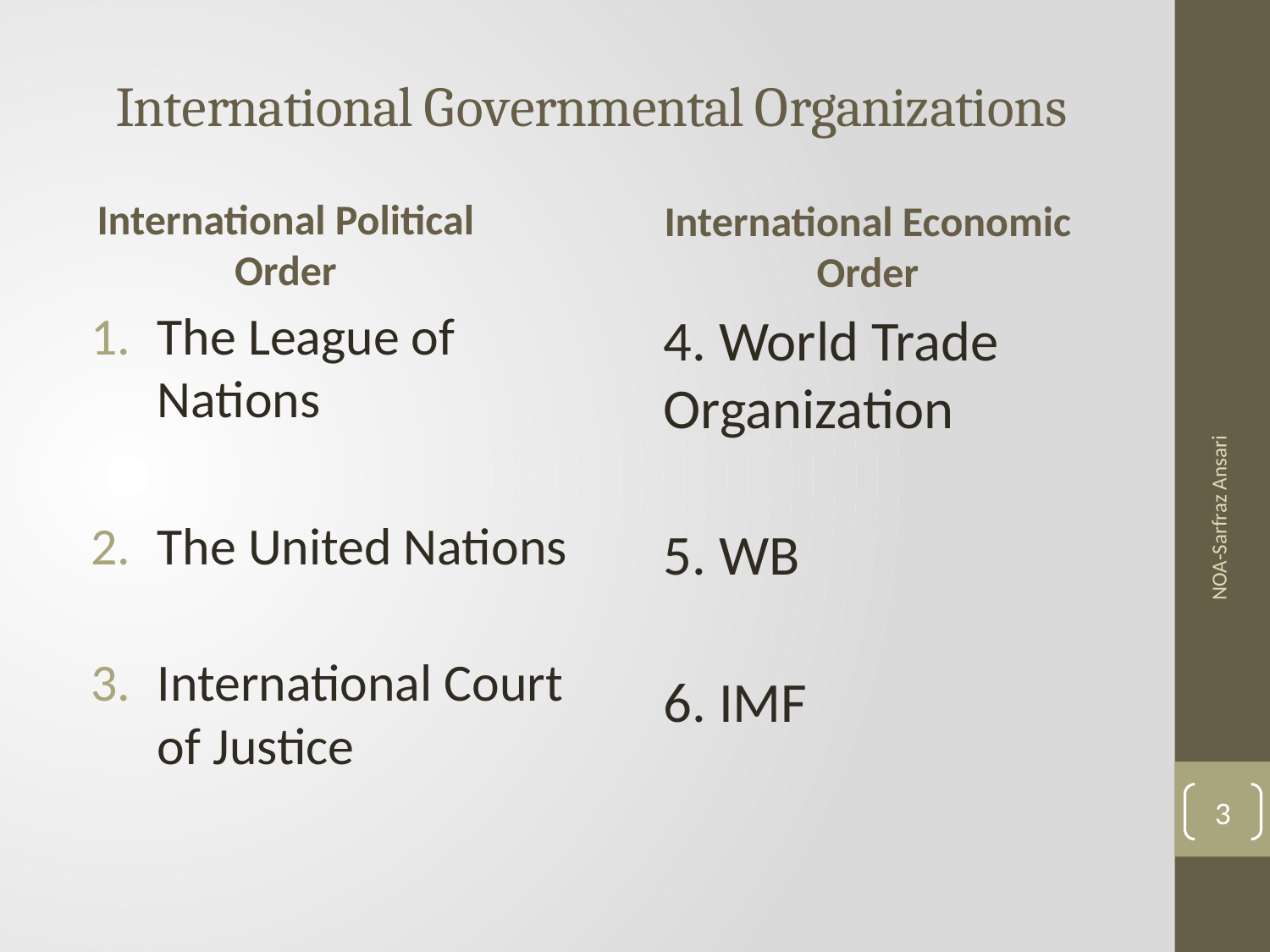

# International Governmental Organizations
International Political Order
International Economic Order
The League of Nations

The United Nations
International Court of Justice
4. World Trade Organization
5. WB
6. IMF
NOA-Sarfraz Ansari
3